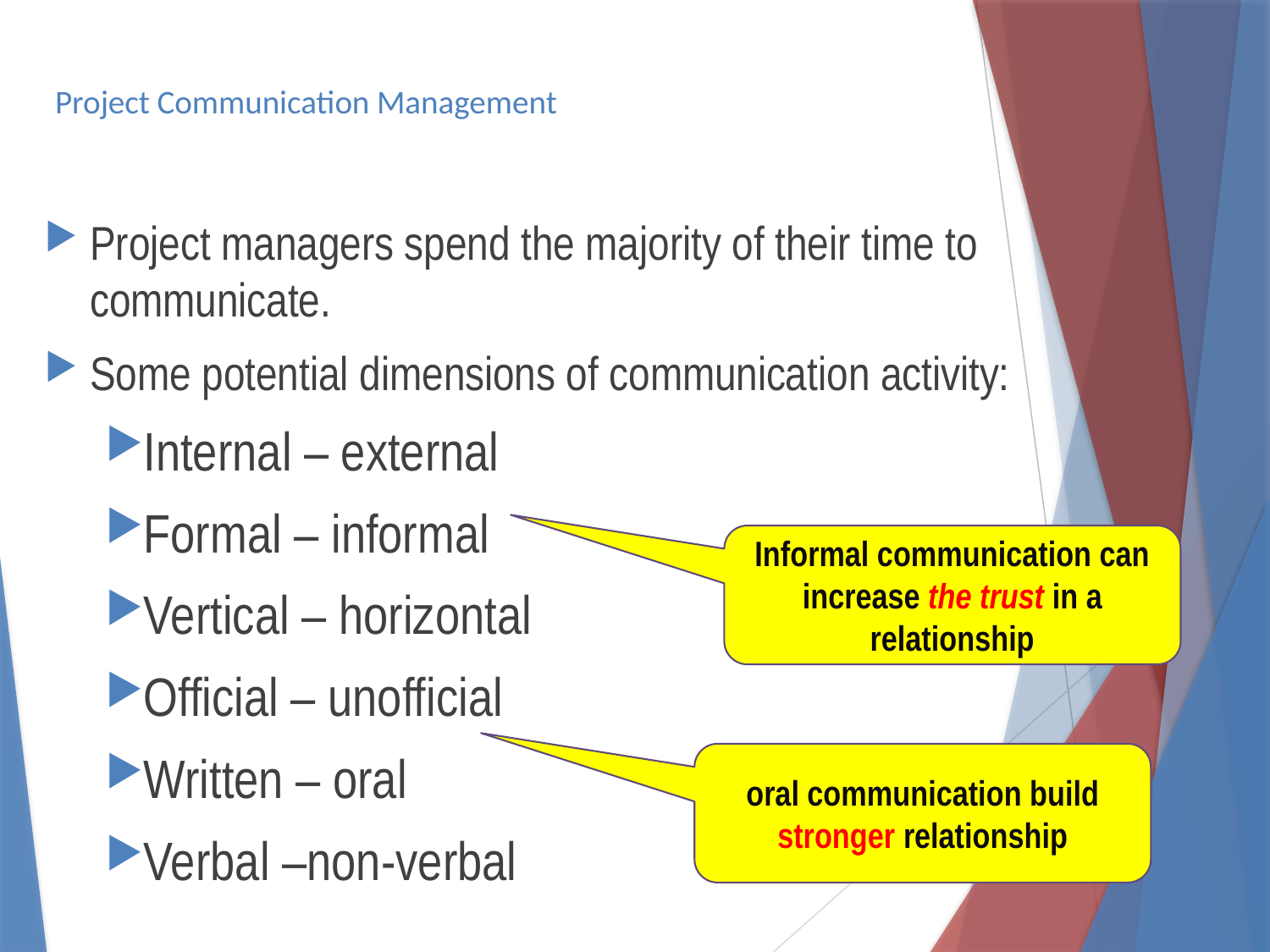

# Project Communication Management
Project managers spend the majority of their time to communicate.
Some potential dimensions of communication activity:
Internal – external
Formal – informal
Vertical – horizontal
Official – unofficial
Written – oral
Verbal –non-verbal

Informal communication can increase the trust in a relationship
oral communication build stronger relationship